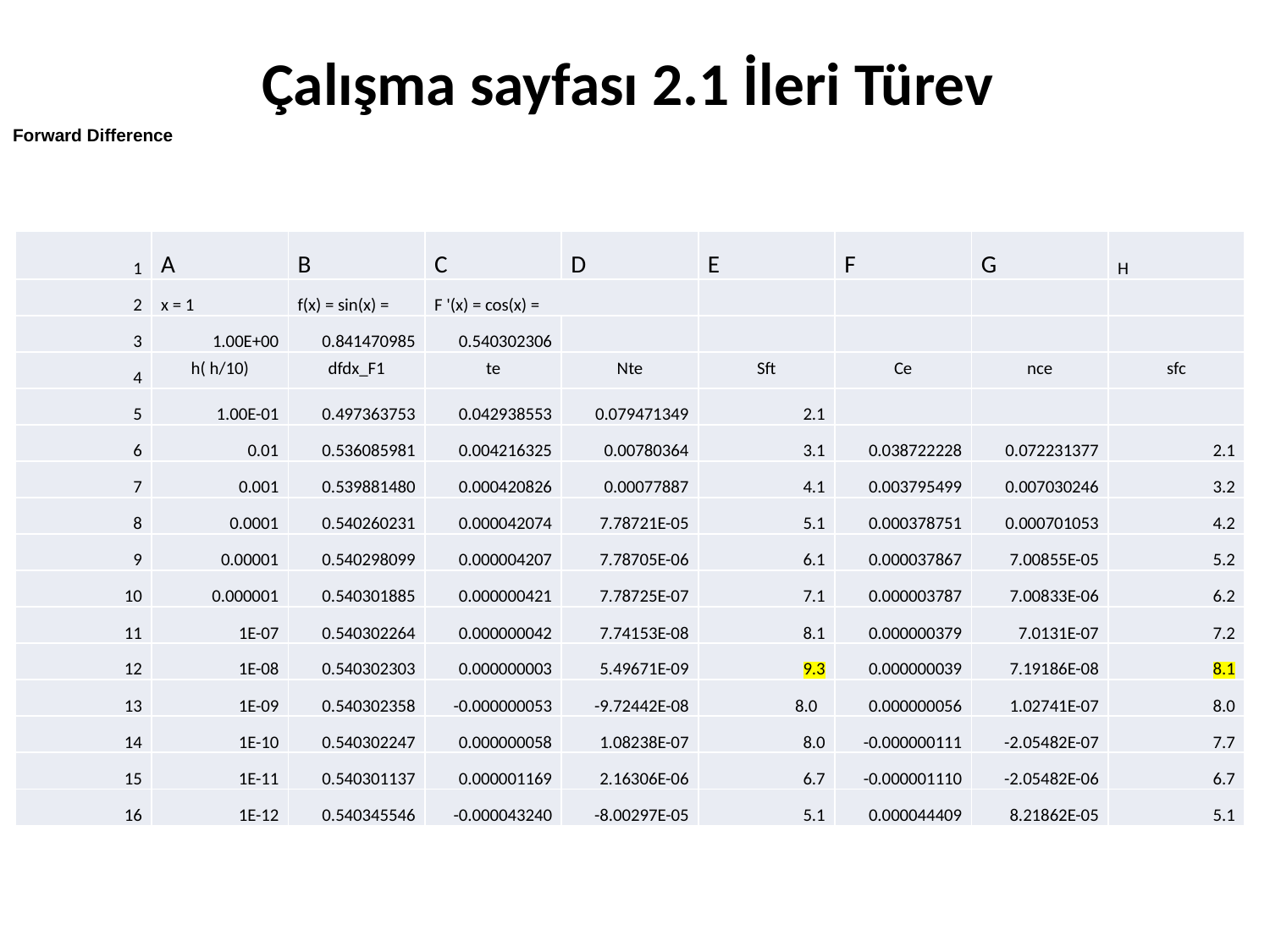

# Çalışma sayfası 2.1 İleri Türev
Forward Difference
| 1 | A | B | C | D | E | F | G | H |
| --- | --- | --- | --- | --- | --- | --- | --- | --- |
| 2 | x = 1 | f(x) = sin(x) = | F '(x) = cos(x) = |  |  |  |  |  |
| 3 | 1.00E+00 | 0.841470985 | 0.540302306 |  |  |  |  |  |
| 4 | h( h/10) | dfdx\_F1 | te | Nte | Sft | Ce | nce | sfc |
| 5 | 1.00E-01 | 0.497363753 | 0.042938553 | 0.079471349 | 2.1 |  |  |  |
| 6 | 0.01 | 0.536085981 | 0.004216325 | 0.00780364 | 3.1 | 0.038722228 | 0.072231377 | 2.1 |
| 7 | 0.001 | 0.539881480 | 0.000420826 | 0.00077887 | 4.1 | 0.003795499 | 0.007030246 | 3.2 |
| 8 | 0.0001 | 0.540260231 | 0.000042074 | 7.78721E-05 | 5.1 | 0.000378751 | 0.000701053 | 4.2 |
| 9 | 0.00001 | 0.540298099 | 0.000004207 | 7.78705E-06 | 6.1 | 0.000037867 | 7.00855E-05 | 5.2 |
| 10 | 0.000001 | 0.540301885 | 0.000000421 | 7.78725E-07 | 7.1 | 0.000003787 | 7.00833E-06 | 6.2 |
| 11 | 1E-07 | 0.540302264 | 0.000000042 | 7.74153E-08 | 8.1 | 0.000000379 | 7.0131E-07 | 7.2 |
| 12 | 1E-08 | 0.540302303 | 0.000000003 | 5.49671E-09 | 9.3 | 0.000000039 | 7.19186E-08 | 8.1 |
| 13 | 1E-09 | 0.540302358 | -0.000000053 | -9.72442E-08 | 8.0 | 0.000000056 | 1.02741E-07 | 8.0 |
| 14 | 1E-10 | 0.540302247 | 0.000000058 | 1.08238E-07 | 8.0 | -0.000000111 | -2.05482E-07 | 7.7 |
| 15 | 1E-11 | 0.540301137 | 0.000001169 | 2.16306E-06 | 6.7 | -0.000001110 | -2.05482E-06 | 6.7 |
| 16 | 1E-12 | 0.540345546 | -0.000043240 | -8.00297E-05 | 5.1 | 0.000044409 | 8.21862E-05 | 5.1 |